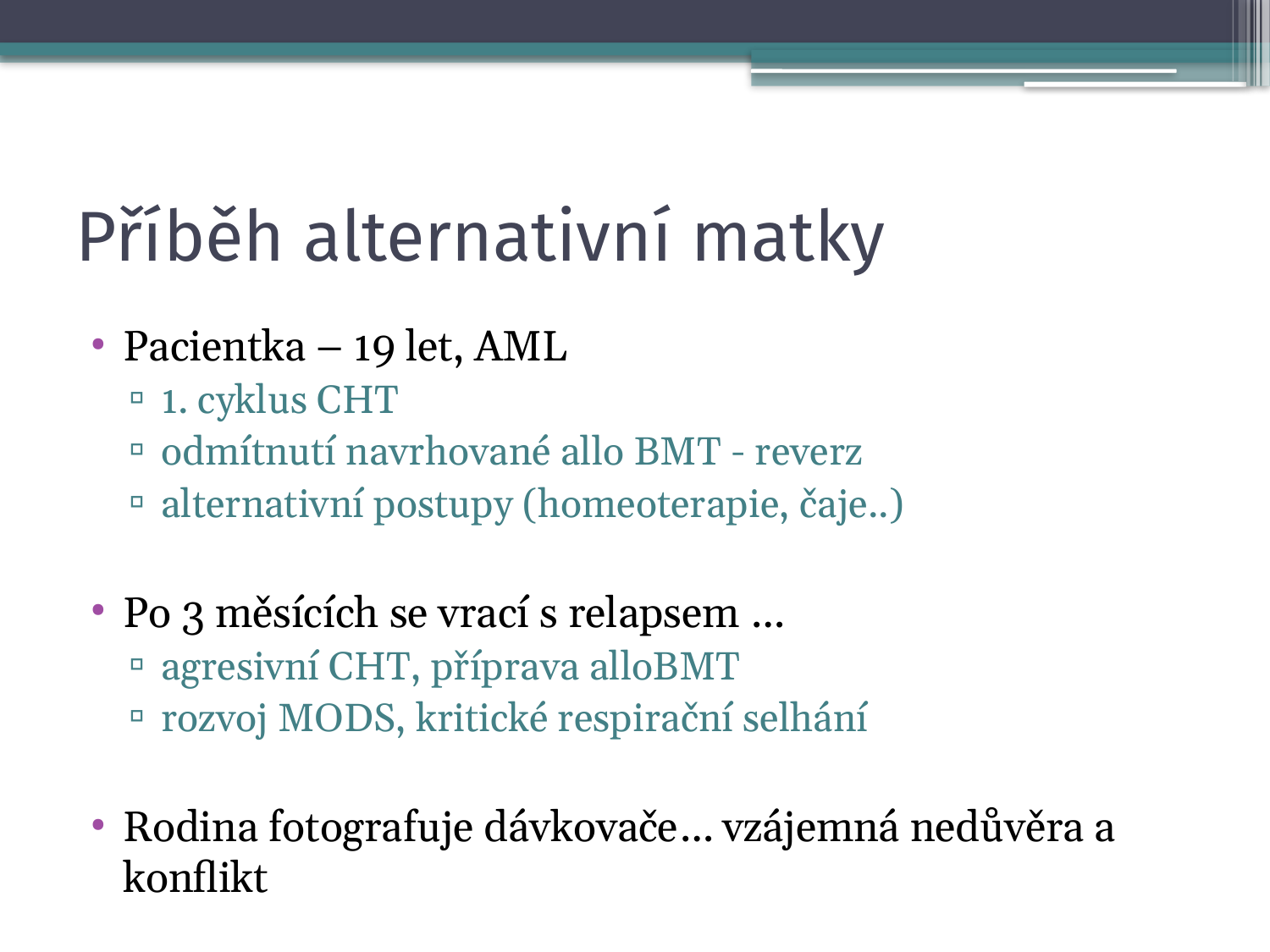

# Příběh alternativní matky
Pacientka – 19 let, AML
1. cyklus CHT
odmítnutí navrhované allo BMT - reverz
alternativní postupy (homeoterapie, čaje..)

Po 3 měsících se vrací s relapsem …
agresivní CHT, příprava alloBMT
rozvoj MODS, kritické respirační selhání

Rodina fotografuje dávkovače… vzájemná nedůvěra a konflikt